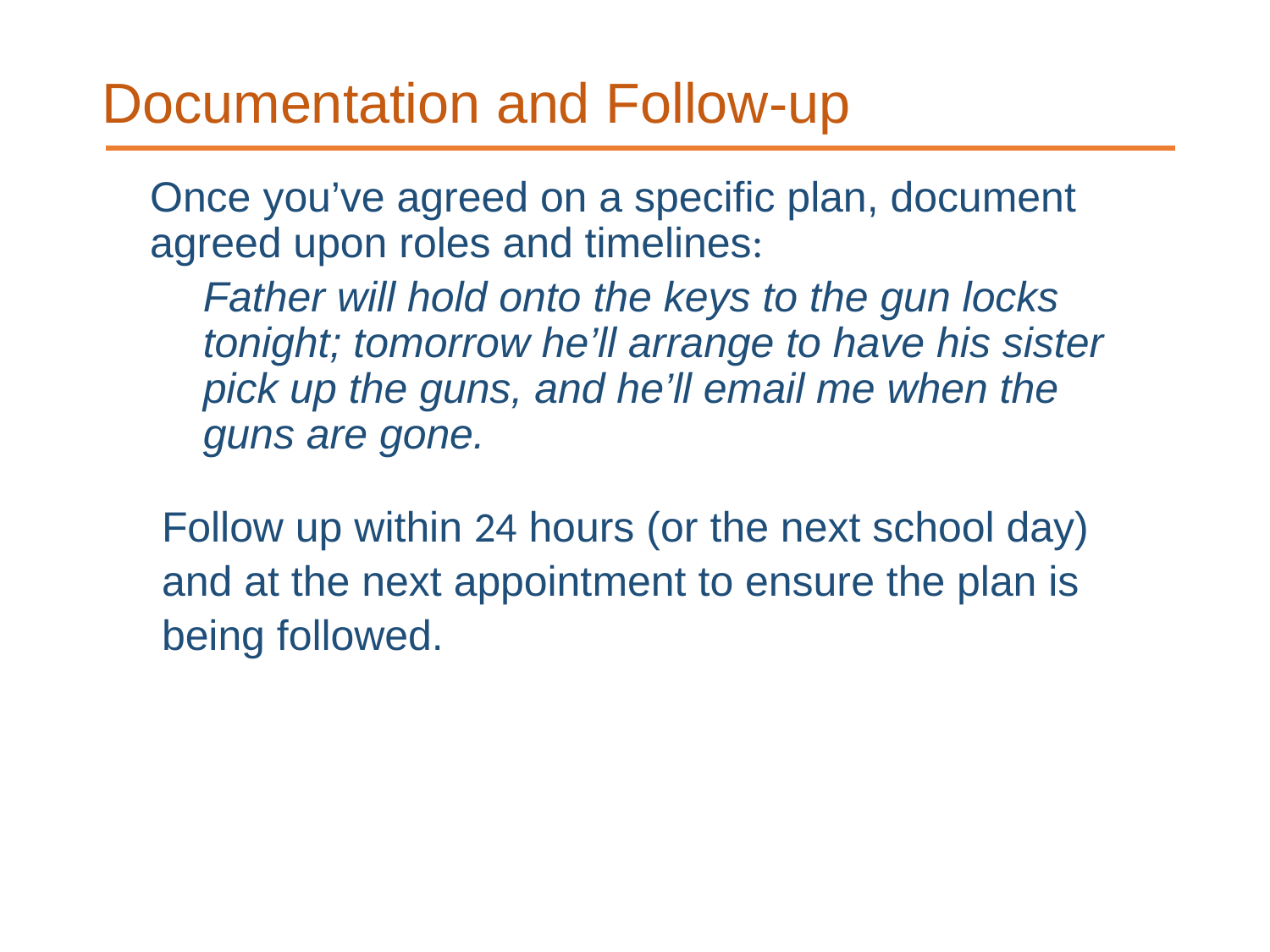

Documentation and Follow-up
     Once you’ve agreed on a specific plan, document
     agreed upon roles and timelines:
Father will hold onto the keys to the gun locks tonight; tomorrow he’ll arrange to have his sister pick up the guns, and he’ll email me when the guns are gone.

      Follow up within 24 hours (or the next school day)
      and at the next appointment to ensure the plan is
      being followed.